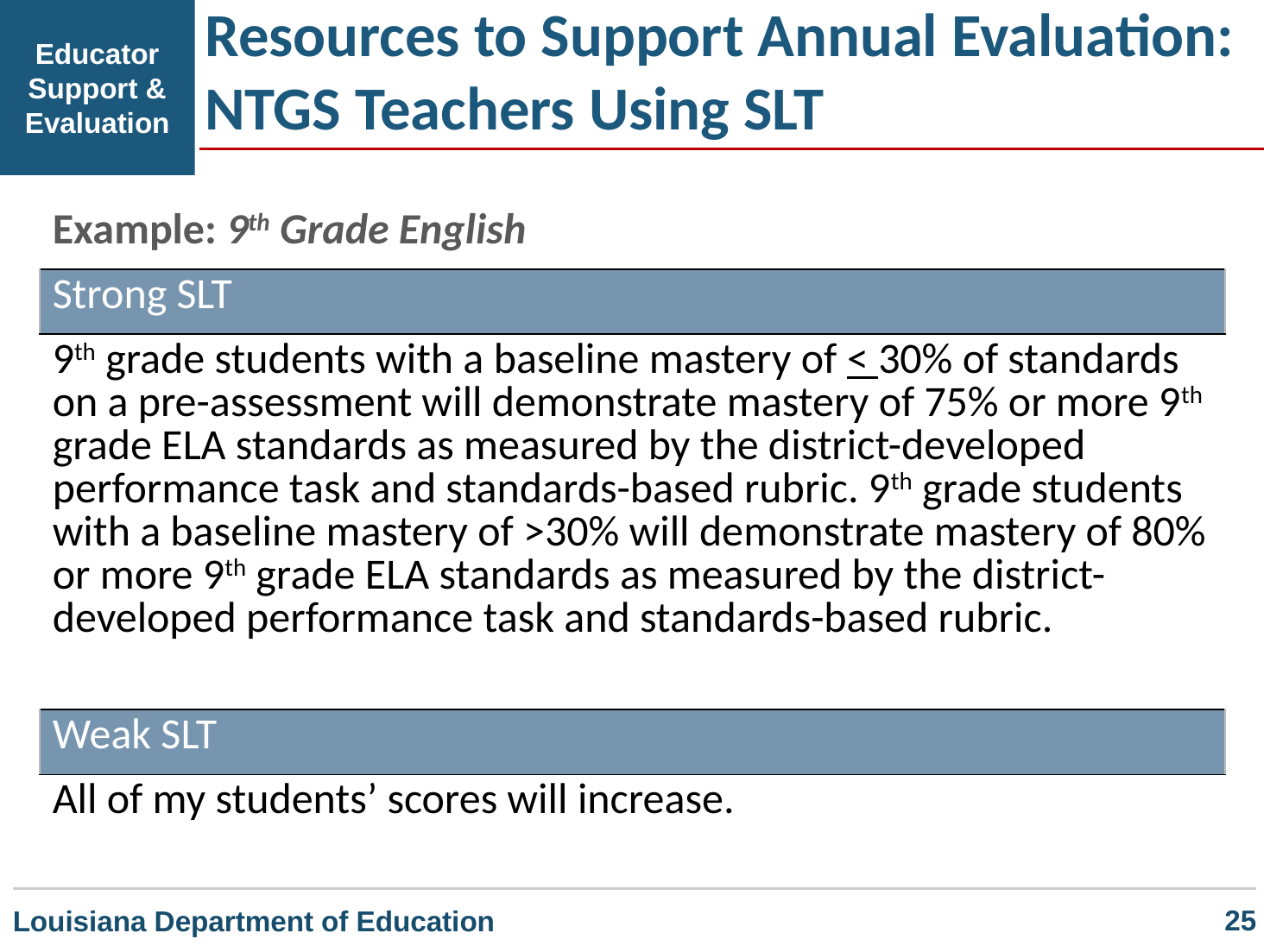

Resources to Support Annual Evaluation:  NTGS Teachers Using SLT
Educator Support & Evaluation

| Example: 9th Grade English |
| --- |
| Strong SLT |
| 9th grade students with a baseline mastery of < 30% of standards on a pre-assessment will demonstrate mastery of 75% or more 9th grade ELA standards as measured by the district-developed performance task and standards-based rubric. 9th grade students with a baseline mastery of >30% will demonstrate mastery of 80% or more 9th grade ELA standards as measured by the district-developed performance task and standards-based rubric. |
| Weak SLT |
| All of my students’ scores will increase. |
		25
Louisiana Department of Education